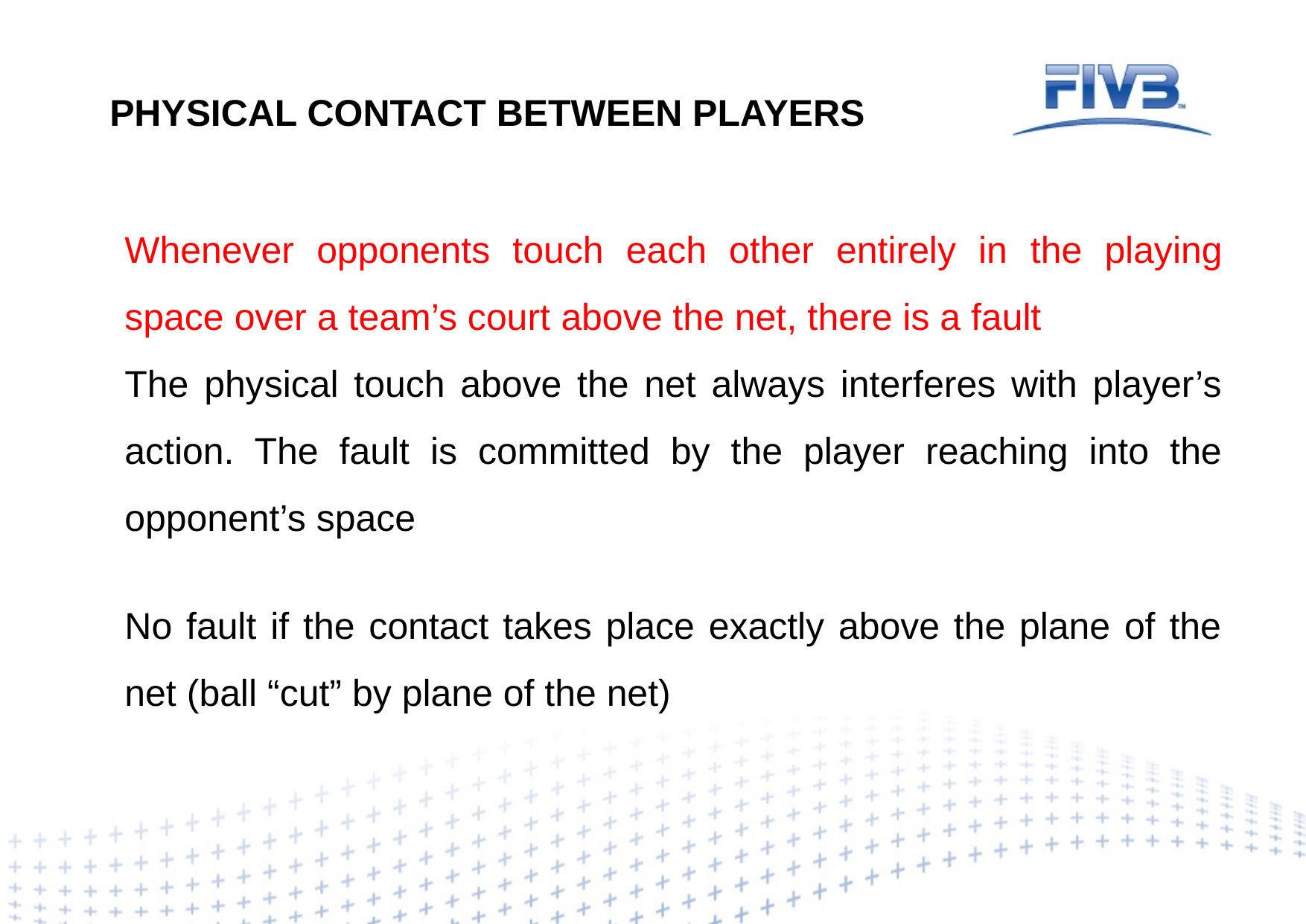

PHYSICAL CONTACT BETWEEN PLAYERS
Whenever opponents touch each other entirely in the playing space over a team’s court above the net, there is a fault
The physical touch above the net always interferes with player’s action. The fault is committed by the player reaching into the opponent’s space
No fault if the contact takes place exactly above the plane of the net (ball “cut” by plane of the net)